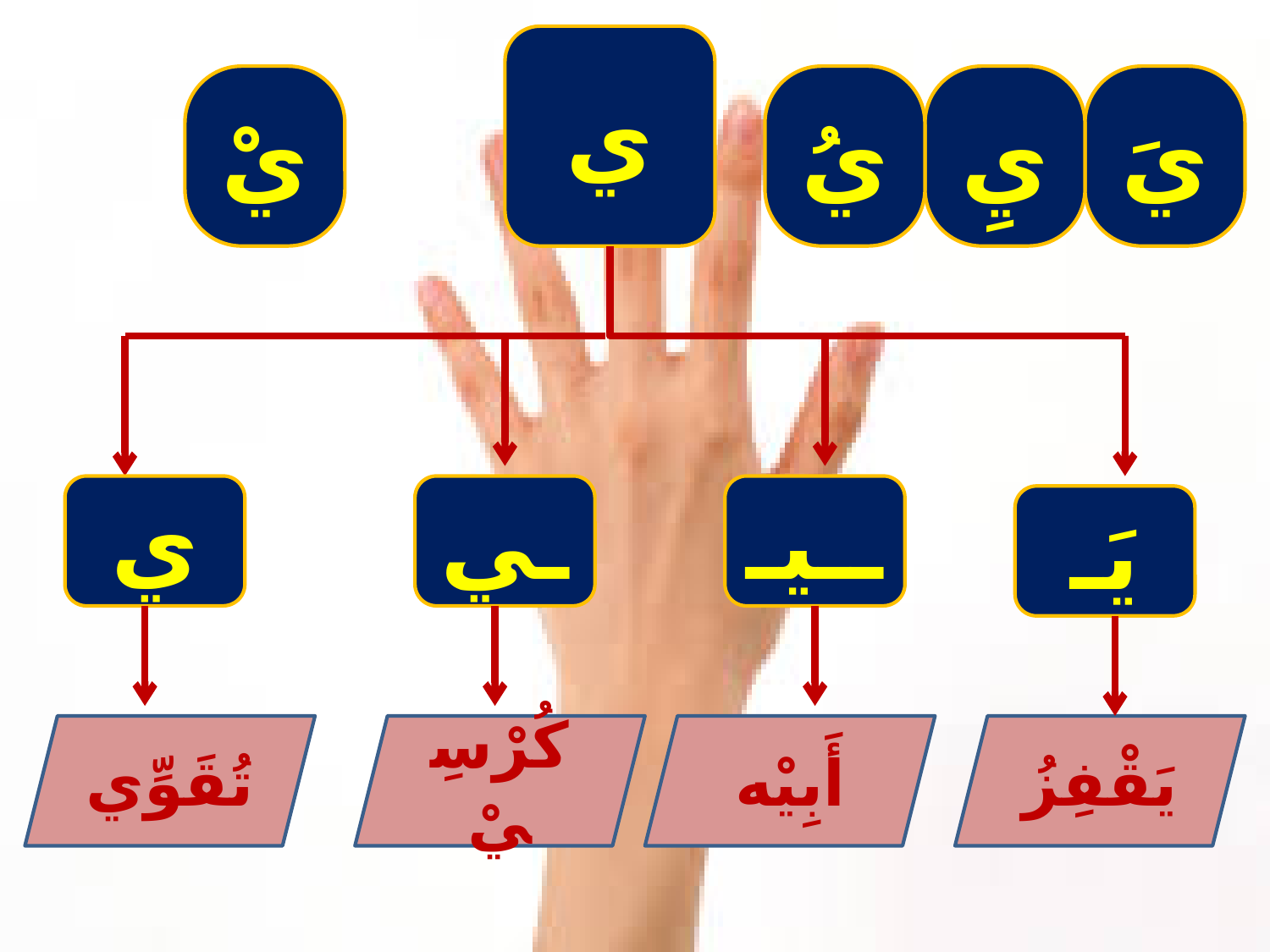

ي
يُ
يَ
يْ
يِ
ي
ـي
ــيـ
يَـ
تُقَوِّي
كُرْسِيْ
أَبِيْه
يَقْفِزُ